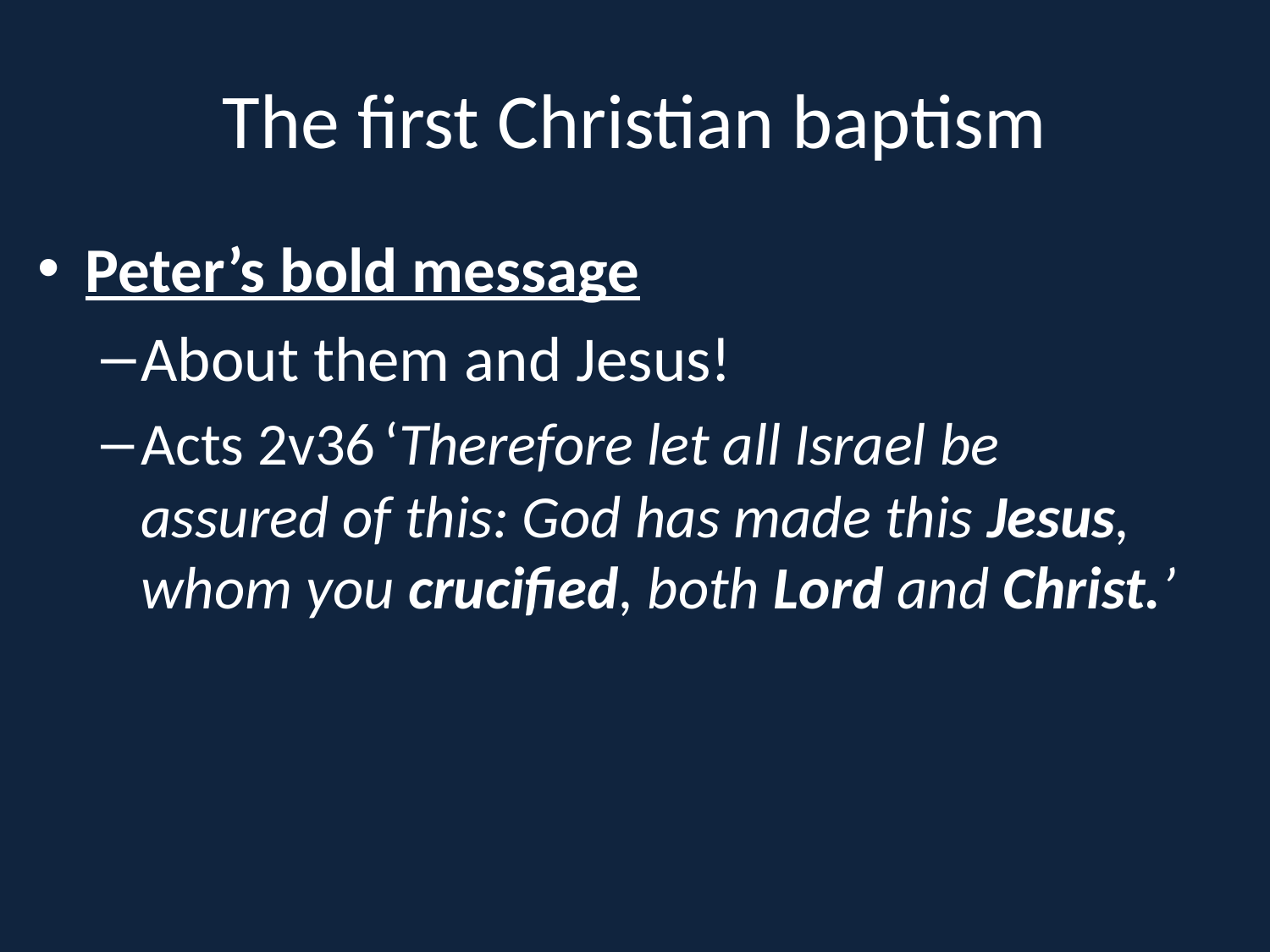

# The first Christian baptism
Peter’s bold message
About them and Jesus!
Acts 2v36 ‘Therefore let all Israel be assured of this: God has made this Jesus, whom you crucified, both Lord and Christ.’